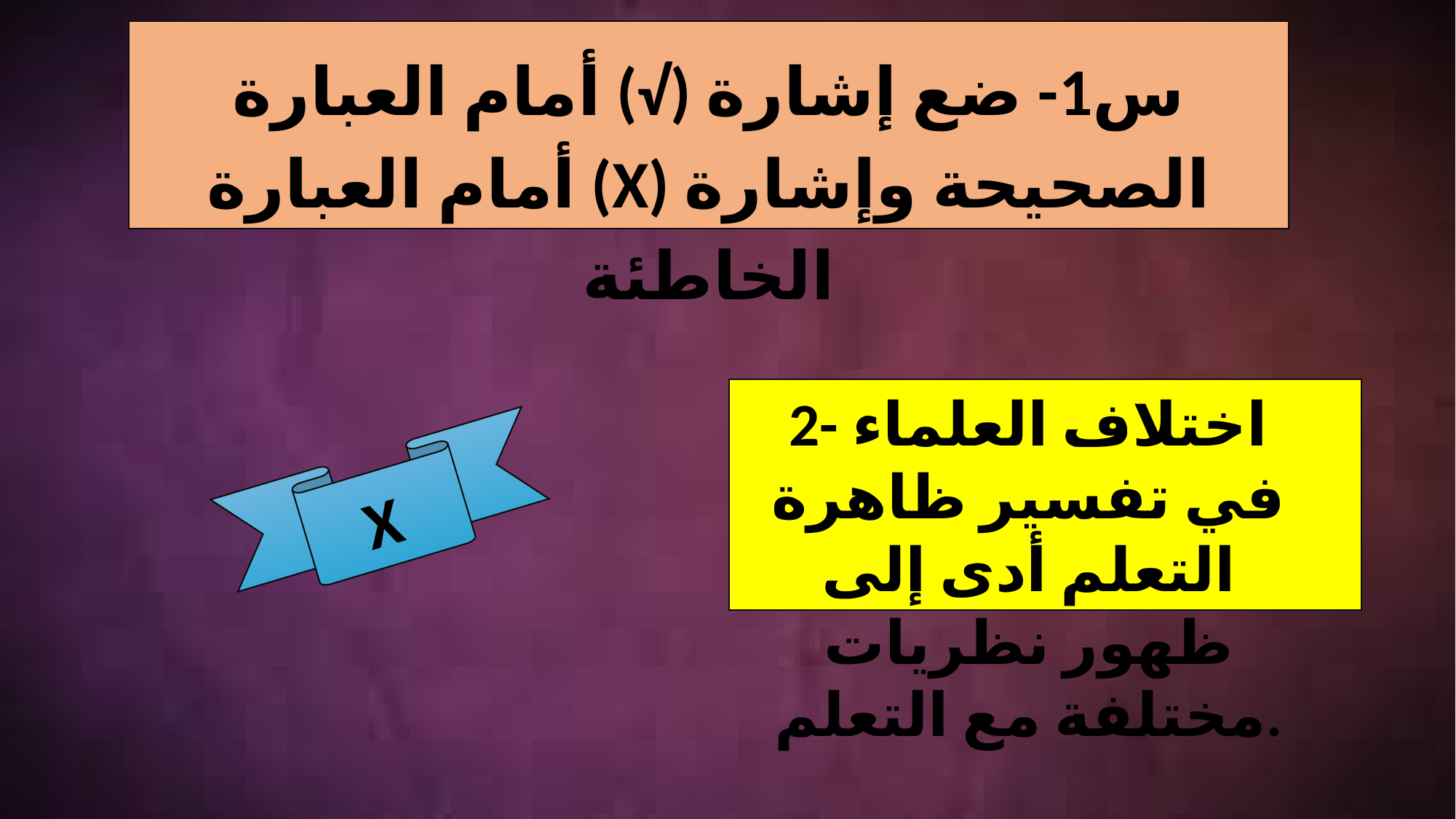

س1- ضع إشارة (√) أمام العبارة الصحيحة وإشارة (X) أمام العبارة الخاطئة

2- اختلاف العلماء في تفسير ظاهرة التعلم أدى إلى ظهور نظريات مختلفة مع التعلم.

X